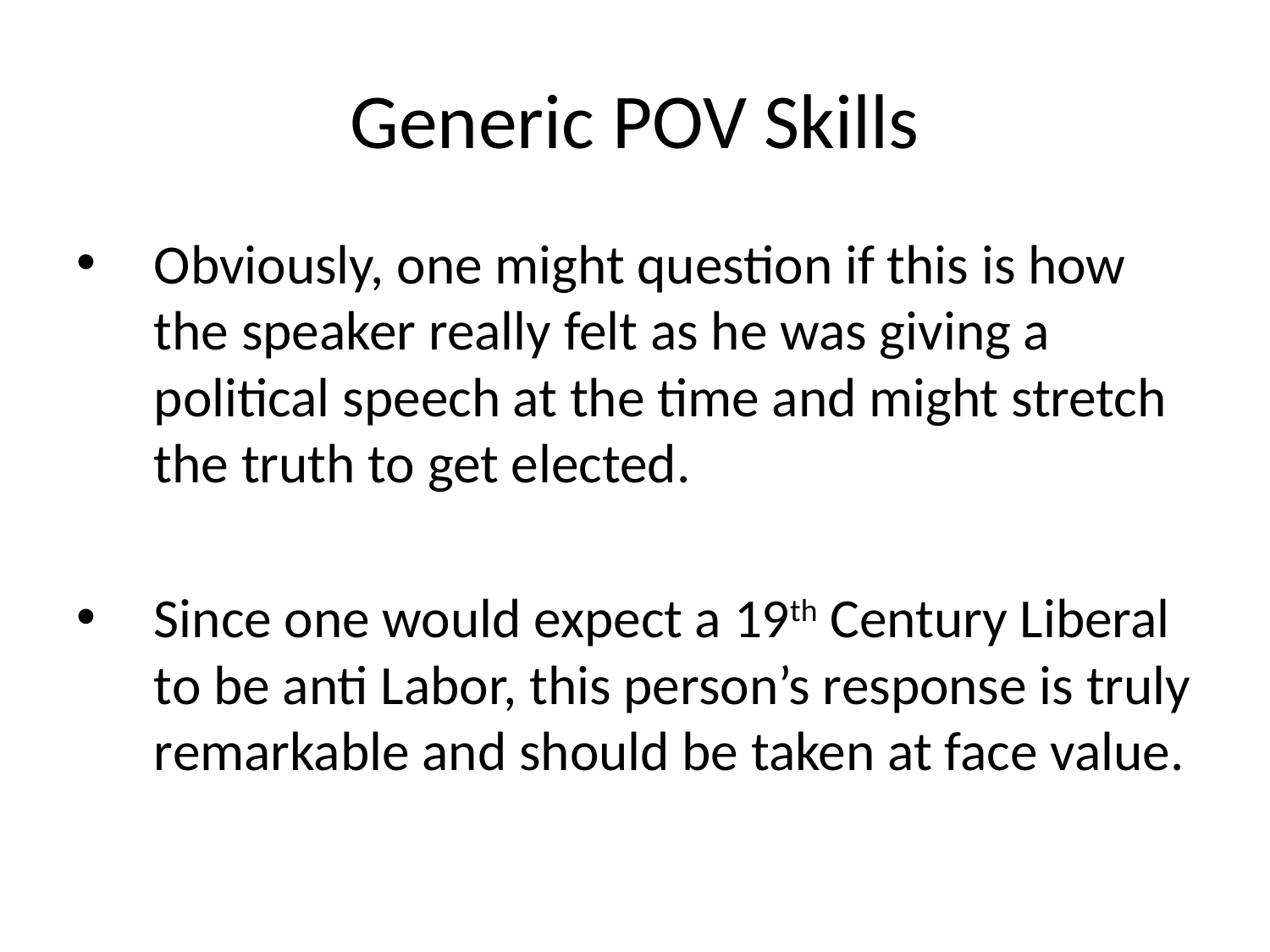

# Generic POV Skills
Obviously, one might question if this is how the speaker really felt as he was giving a political speech at the time and might stretch the truth to get elected.

Since one would expect a 19th Century Liberal to be anti Labor, this person’s response is truly remarkable and should be taken at face value.